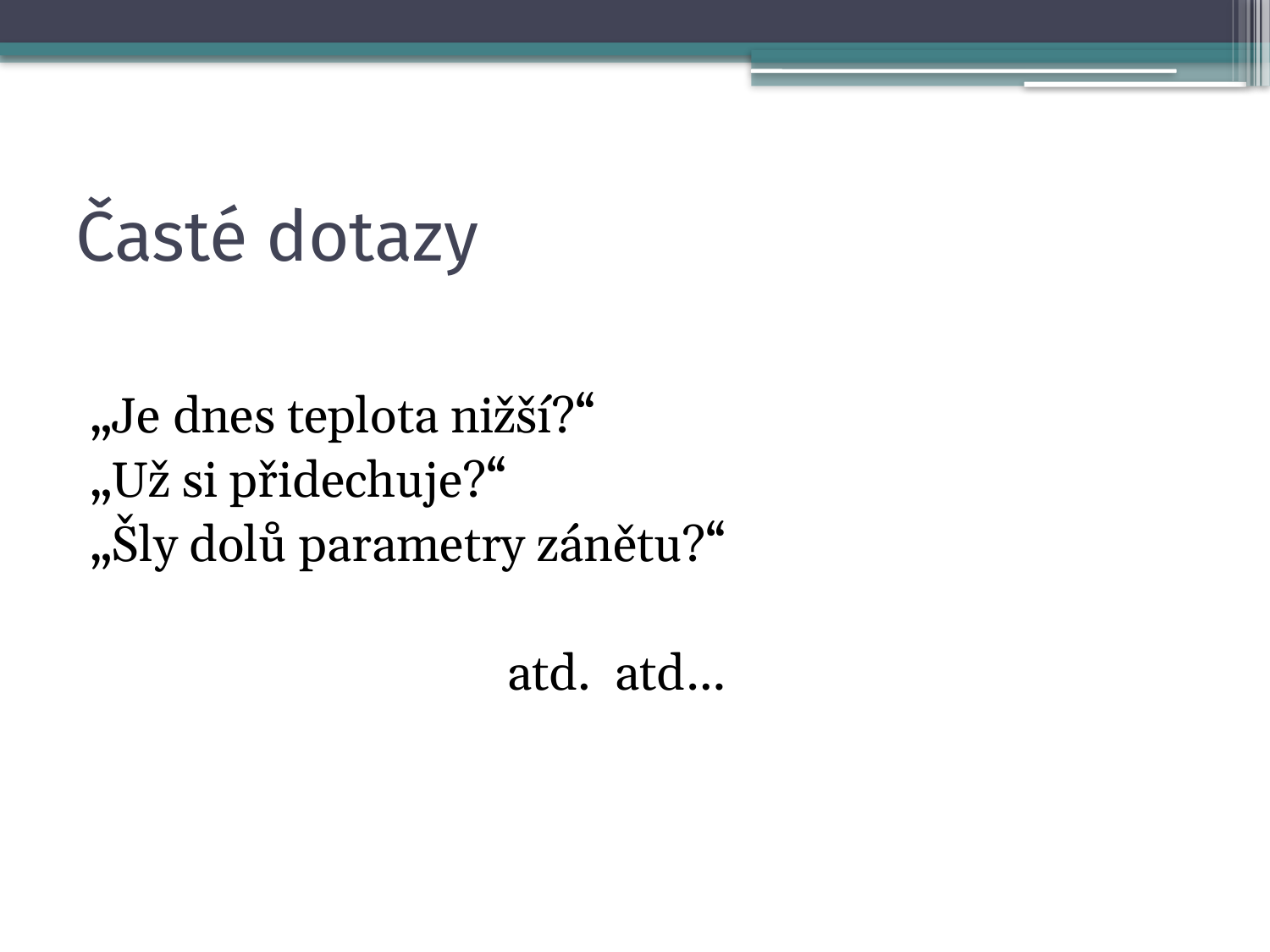

# Časté dotazy

„Je dnes teplota nižší?“
„Už si přidechuje?“
„Šly dolů parametry zánětu?“

				atd.  atd…